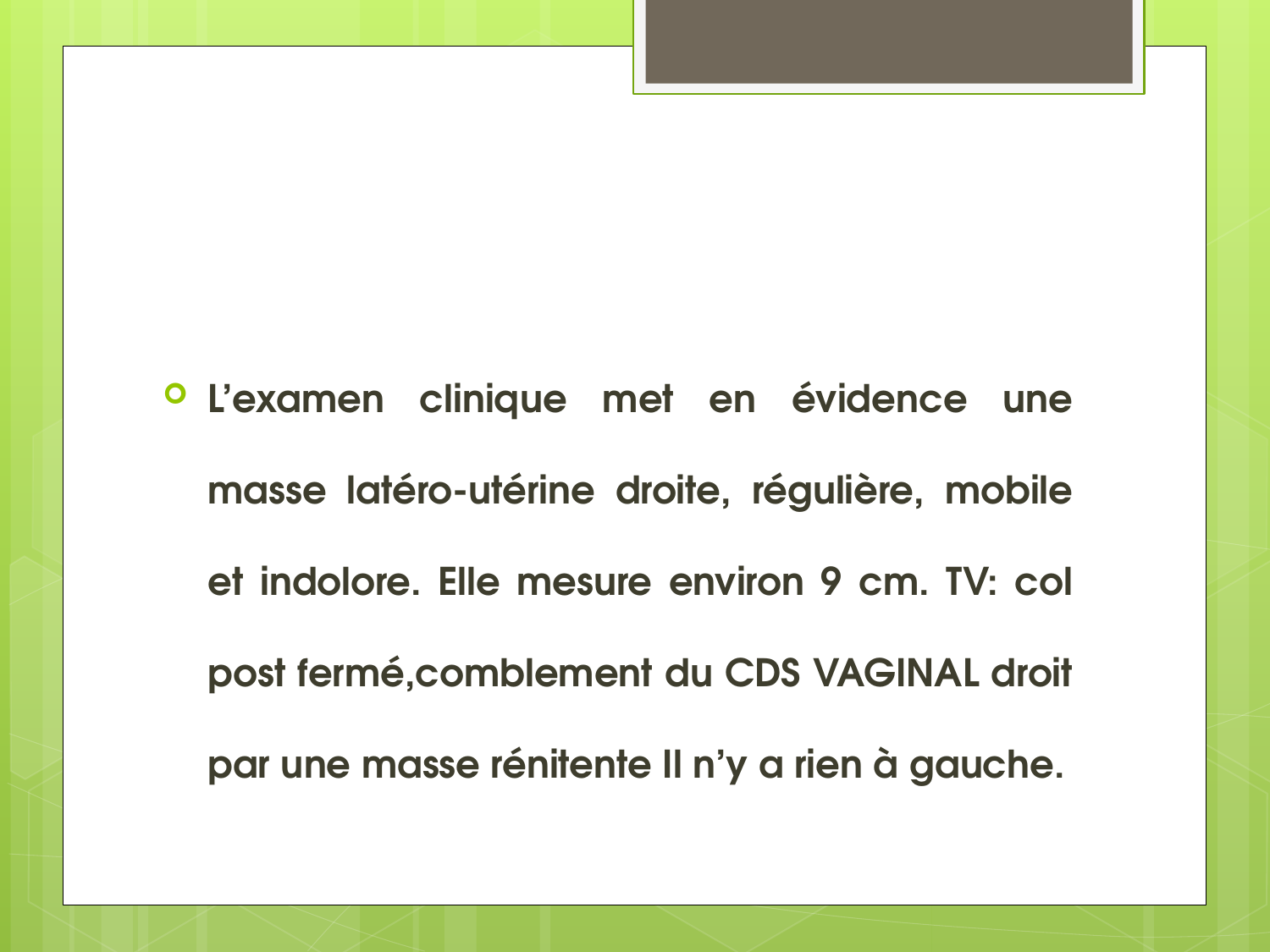

#
L’examen clinique met en évidence une masse latéro-utérine droite, régulière, mobile et indolore. Elle mesure environ 9 cm. TV: col post fermé,comblement du CDS VAGINAL droit par une masse rénitente Il n’y a rien à gauche.